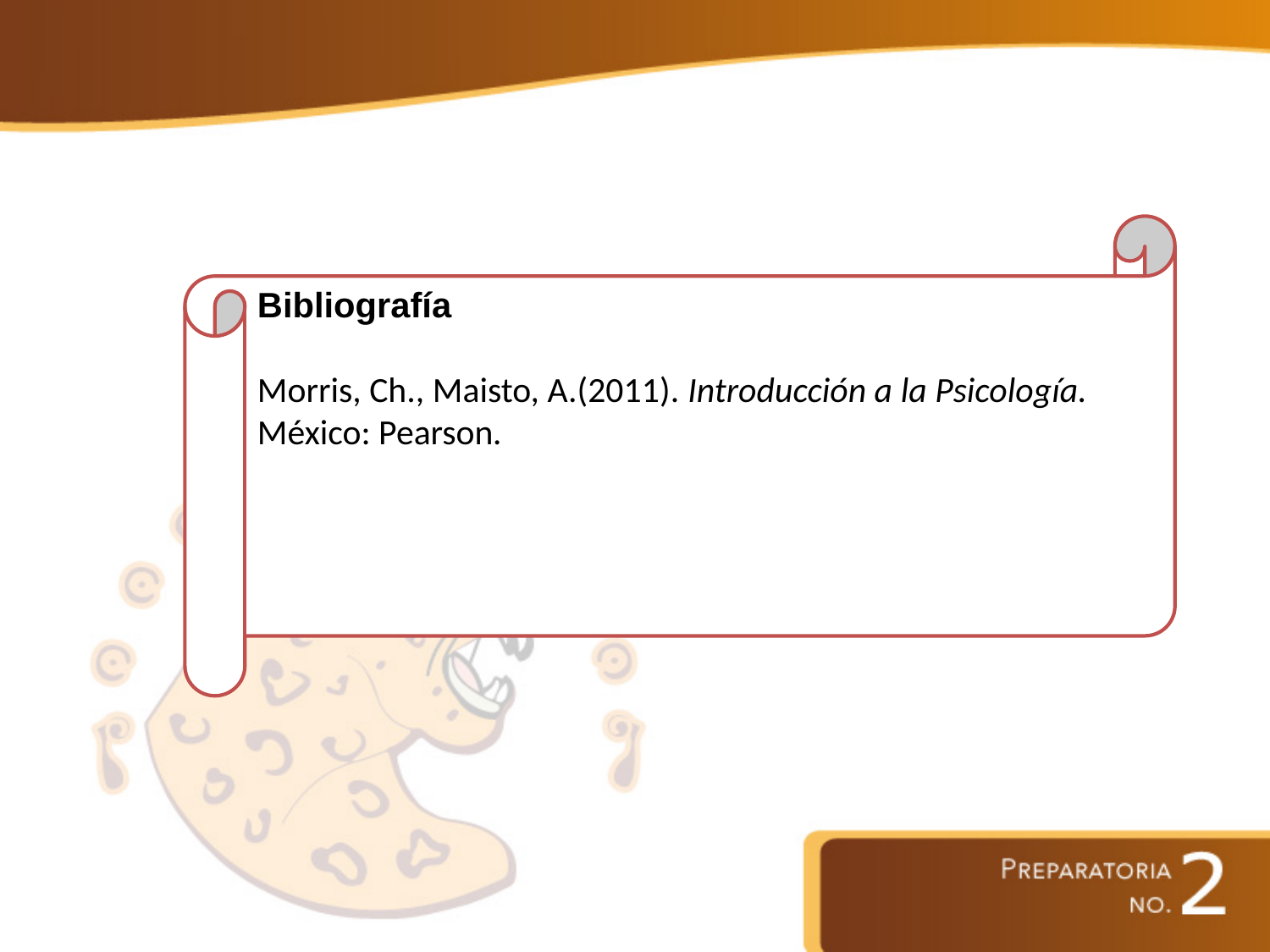

Bibliografía

Morris, Ch., Maisto, A.(2011). Introducción a la Psicología. México: Pearson.